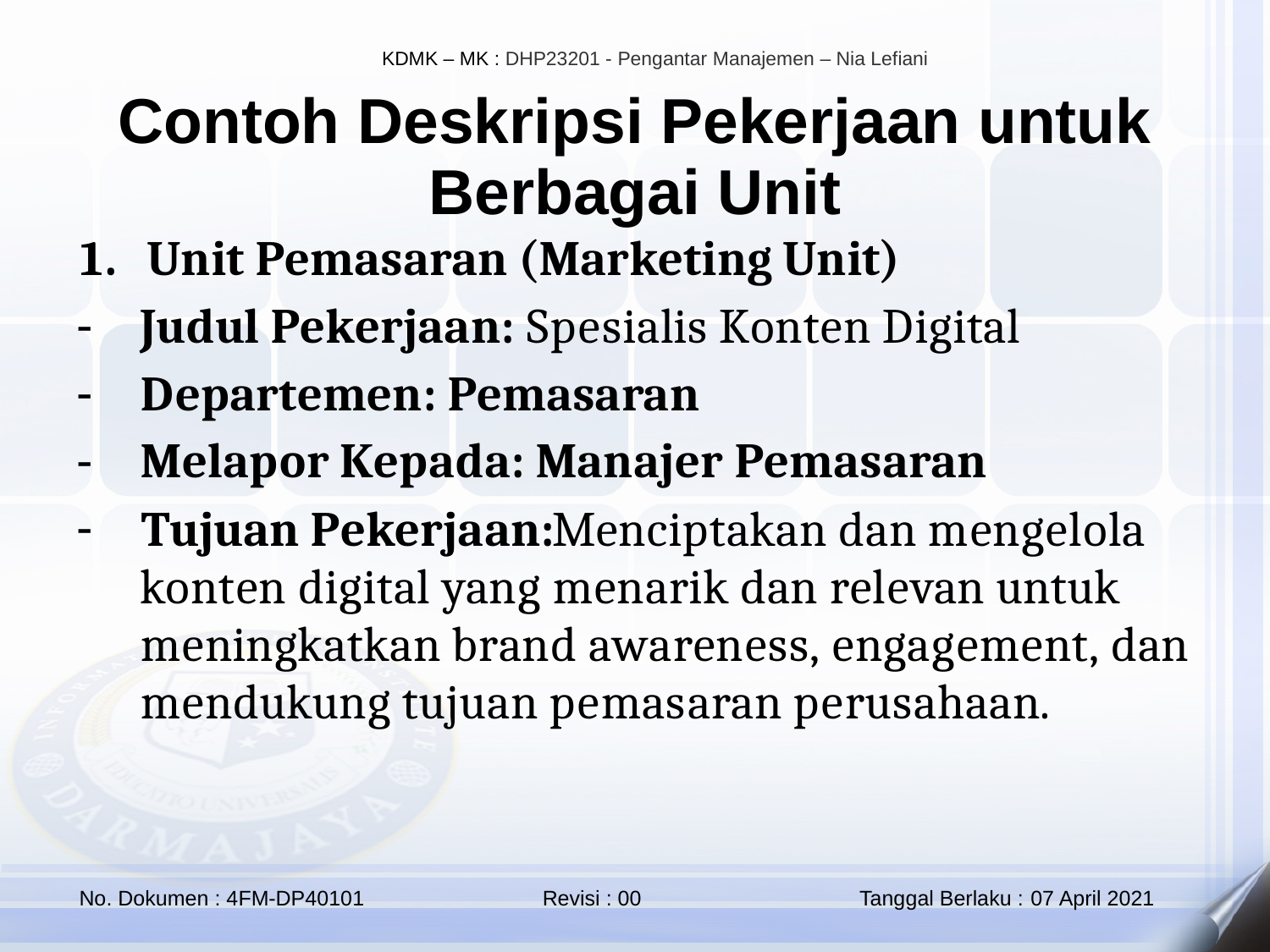

Contoh Deskripsi Pekerjaan untuk Berbagai Unit
Unit Pemasaran (Marketing Unit)
Judul Pekerjaan: Spesialis Konten Digital
Departemen: Pemasaran
Melapor Kepada: Manajer Pemasaran
Tujuan Pekerjaan:Menciptakan dan mengelola konten digital yang menarik dan relevan untuk meningkatkan brand awareness, engagement, dan mendukung tujuan pemasaran perusahaan.